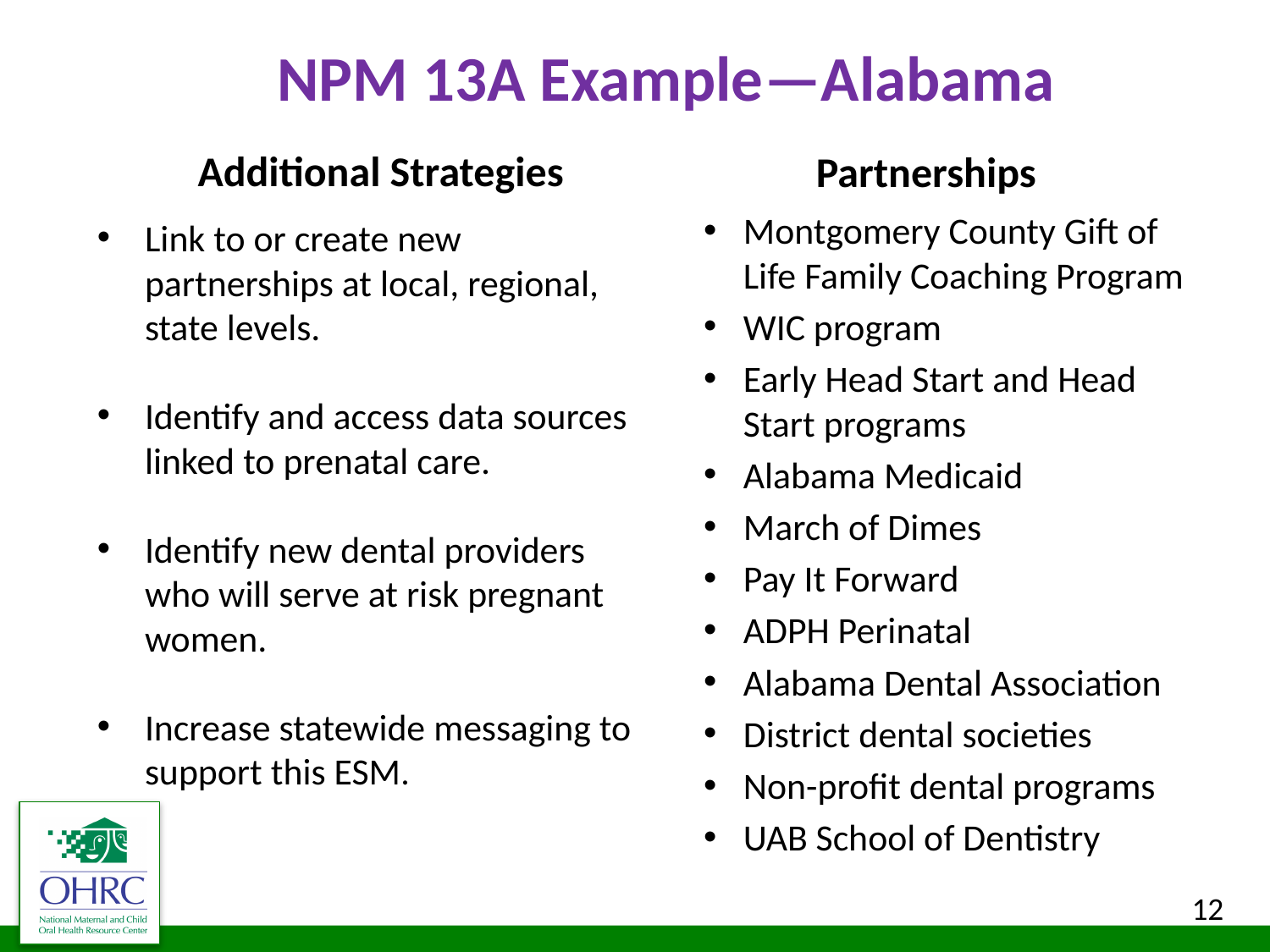

NPM 13A Example—Alabama

Additional Strategies
Partnerships

Link to or create new partnerships at local, regional, state levels.

Identify and access data sources linked to prenatal care.

Identify new dental providers who will serve at risk pregnant women.

Increase statewide messaging to support this ESM.

Montgomery County Gift of Life Family Coaching Program
WIC program
Early Head Start and Head Start programs
Alabama Medicaid
March of Dimes
Pay It Forward
ADPH Perinatal
Alabama Dental Association
District dental societies
Non-profit dental programs
UAB School of Dentistry

12